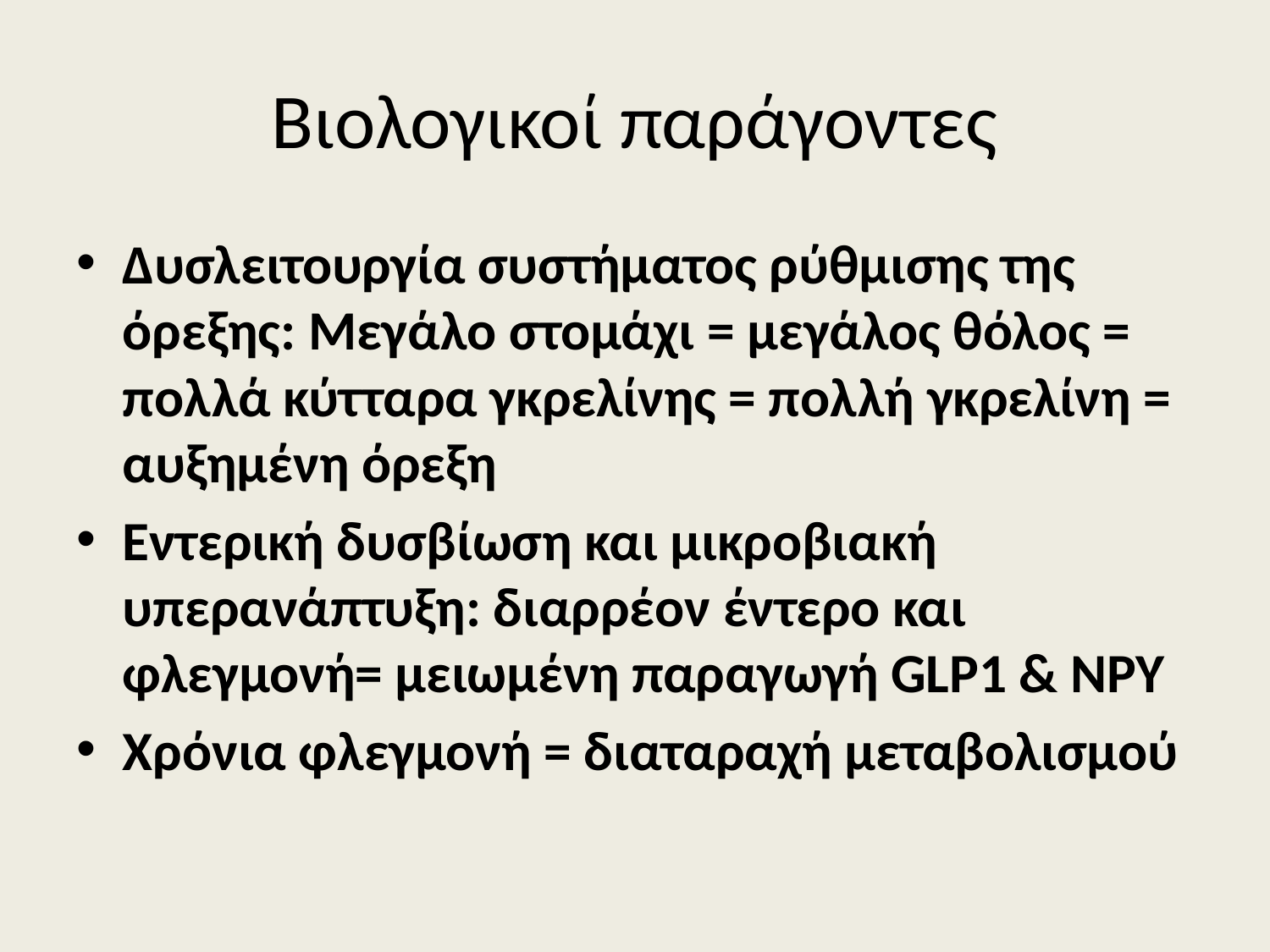

# Βιολογικοί παράγοντες
Δυσλειτουργία συστήματος ρύθμισης της όρεξης: Μεγάλο στομάχι = μεγάλος θόλος = πολλά κύτταρα γκρελίνης = πολλή γκρελίνη = αυξημένη όρεξη
Εντερική δυσβίωση και μικροβιακή υπερανάπτυξη: διαρρέον έντερο και φλεγμονή= μειωμένη παραγωγή GLP1 & NPY
Χρόνια φλεγμονή = διαταραχή μεταβολισμού